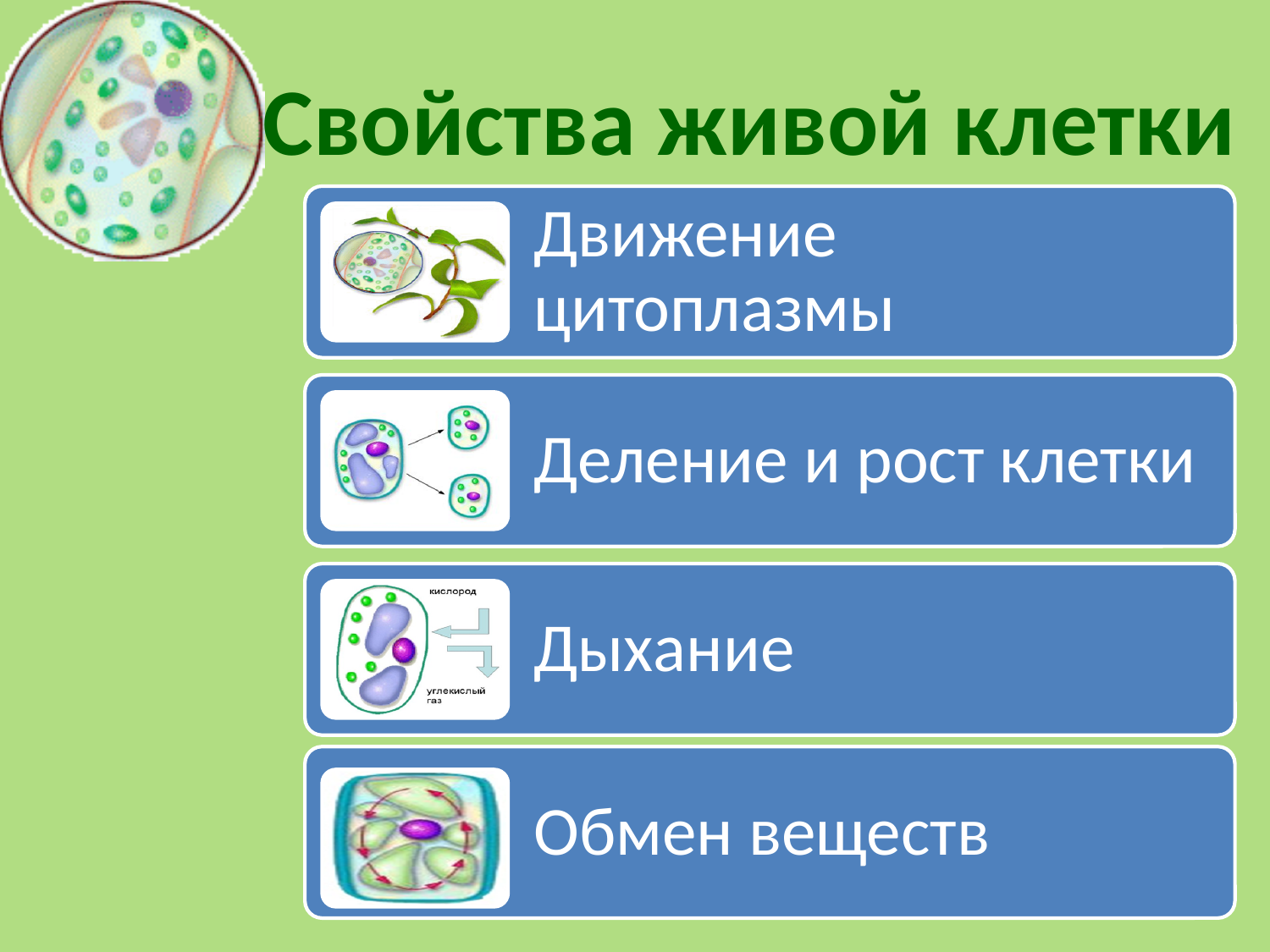

# Свойства живой клетки
Движение цитоплазмы
Деление и рост клетки
Дыхание
Обмен веществ